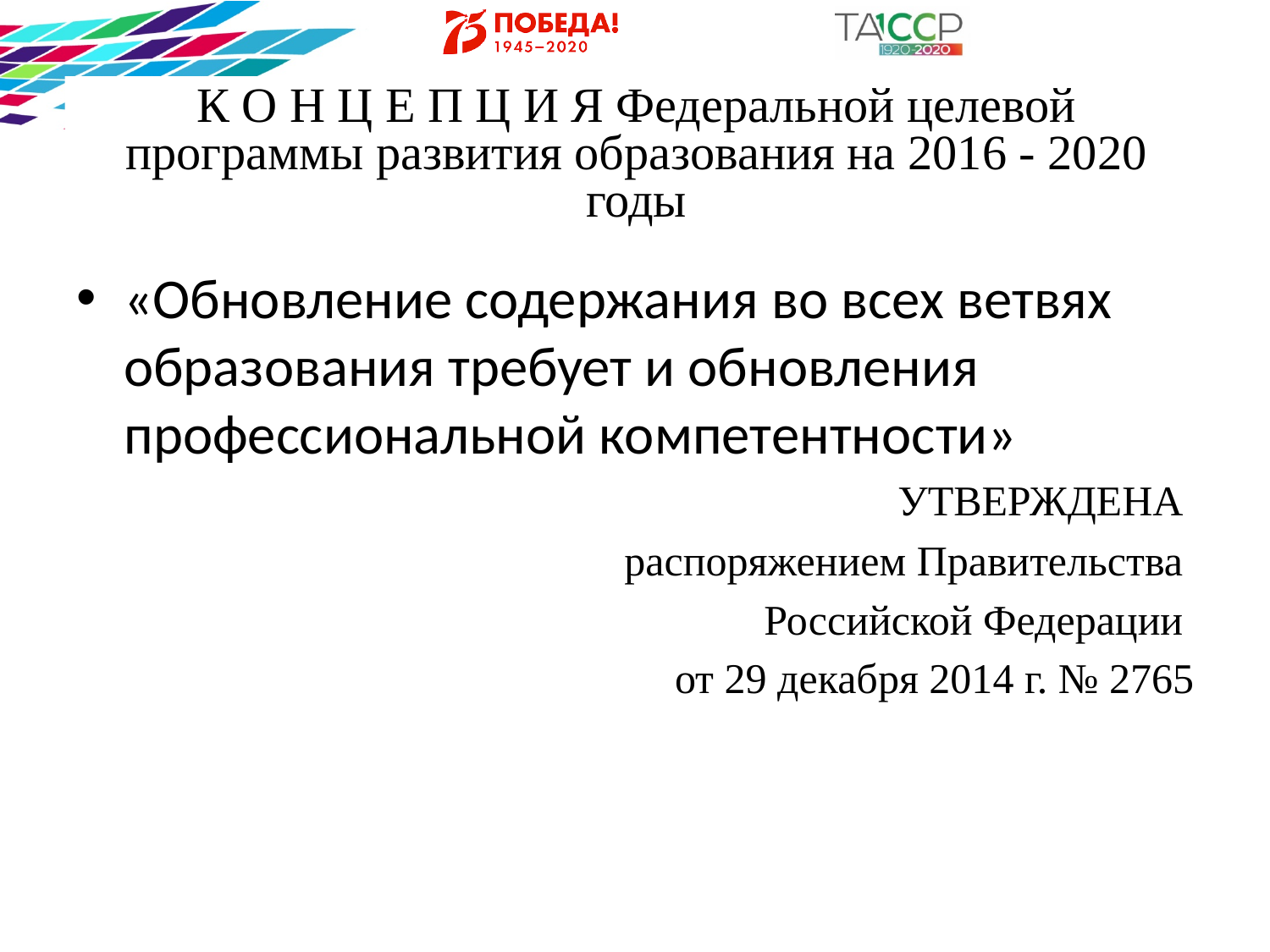

# К О Н Ц Е П Ц И Я Федеральной целевой программы развития образования на 2016 - 2020 годы
«Обновление содержания во всех ветвях образования требует и обновления профессиональной компетентности»
УТВЕРЖДЕНА
распоряжением Правительства
Российской Федерации
от 29 декабря 2014 г. № 2765